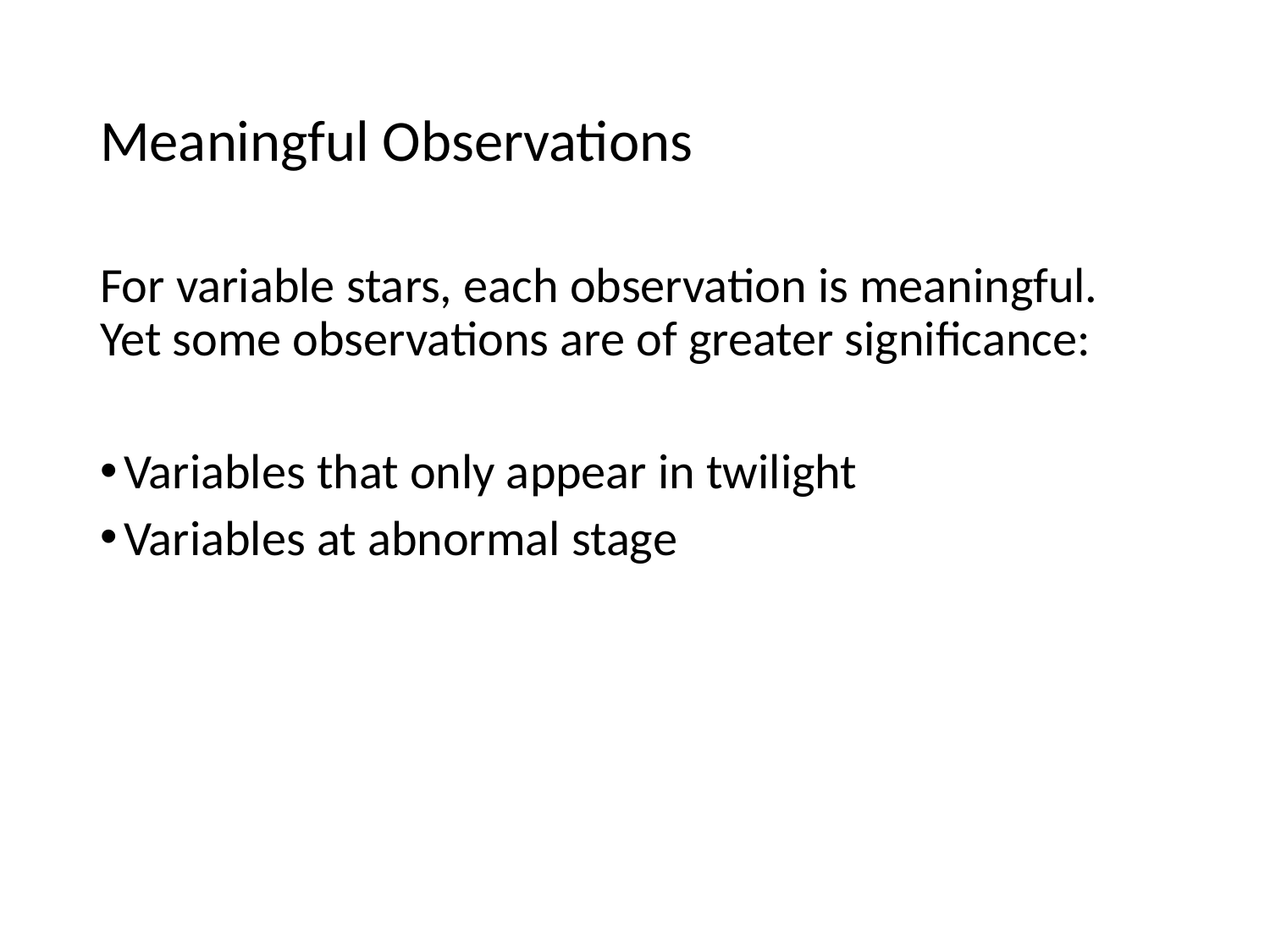

# Meaningful Observations
For variable stars, each observation is meaningful. Yet some observations are of greater significance:

Variables that only appear in twilight
Variables at abnormal stage